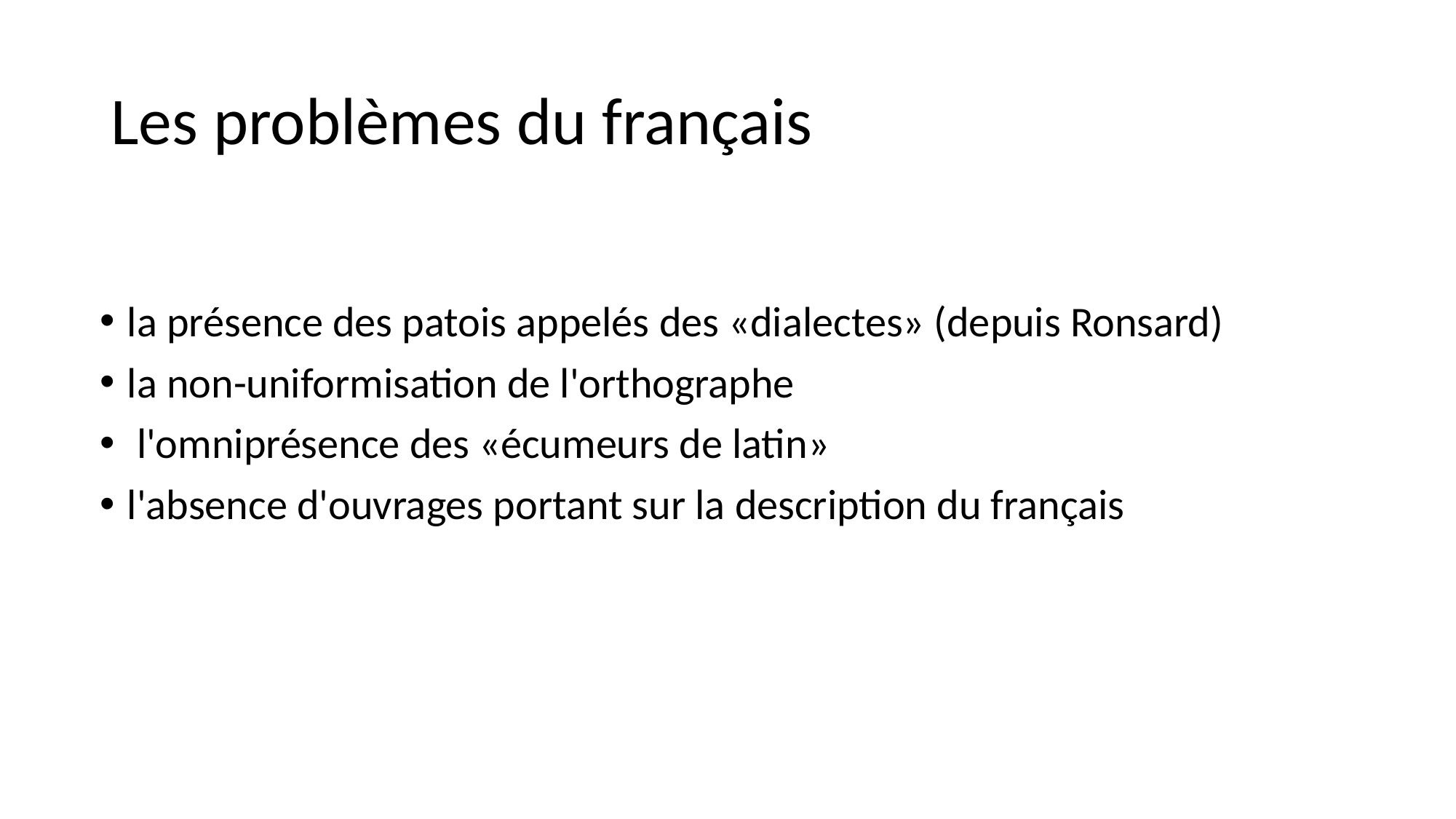

# Les problèmes du français
la présence des patois appelés des «dialectes» (depuis Ronsard)
la non-uniformisation de l'orthographe
 l'omniprésence des «écumeurs de latin»
l'absence d'ouvrages portant sur la description du français